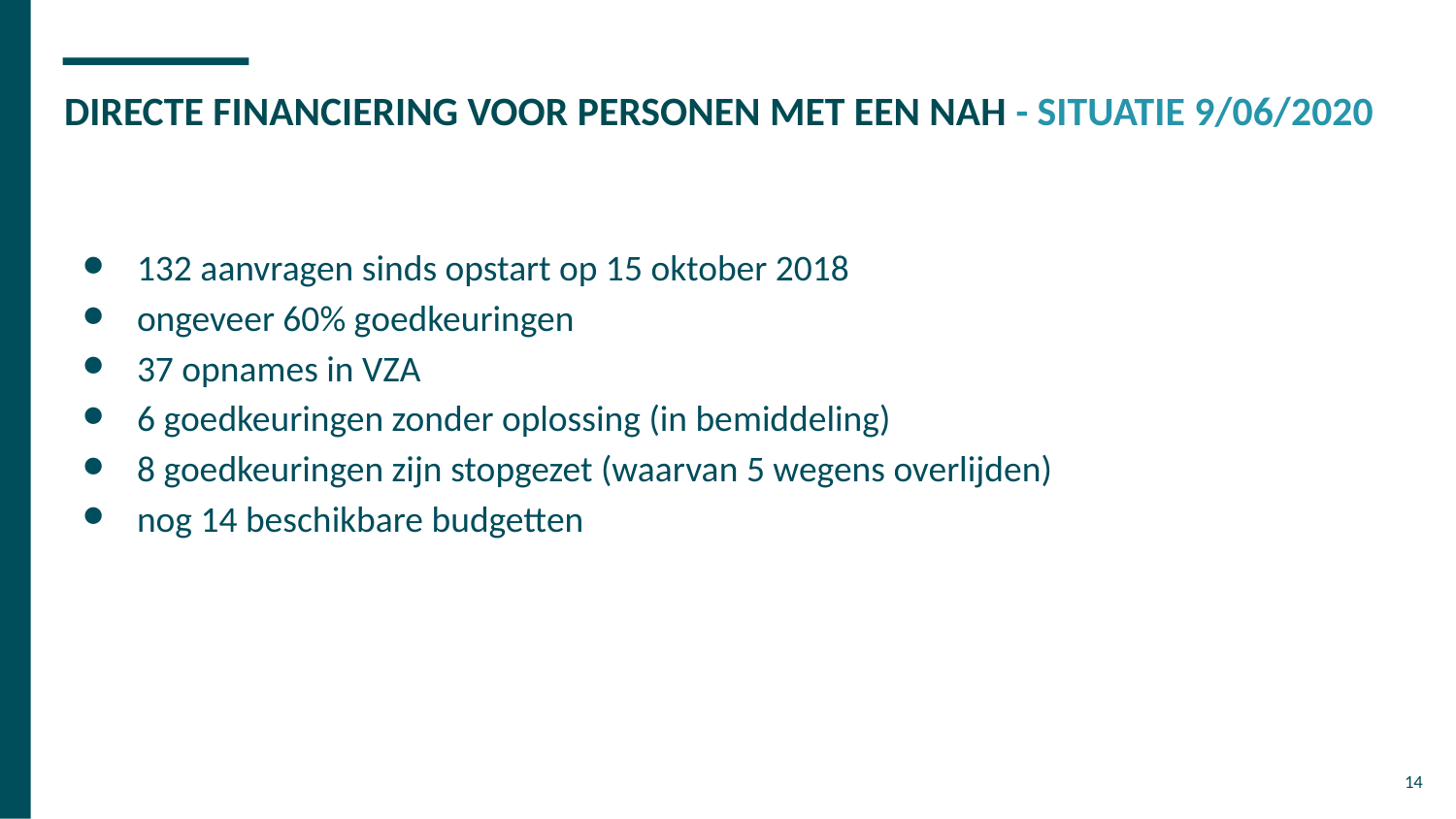

# DIRECTE FINANCIERING VOOR PERSONEN MET EEN NAH - SITUATIE 9/06/2020

132 aanvragen sinds opstart op 15 oktober 2018
ongeveer 60% goedkeuringen
37 opnames in VZA
6 goedkeuringen zonder oplossing (in bemiddeling)
8 goedkeuringen zijn stopgezet (waarvan 5 wegens overlijden)
nog 14 beschikbare budgetten

14